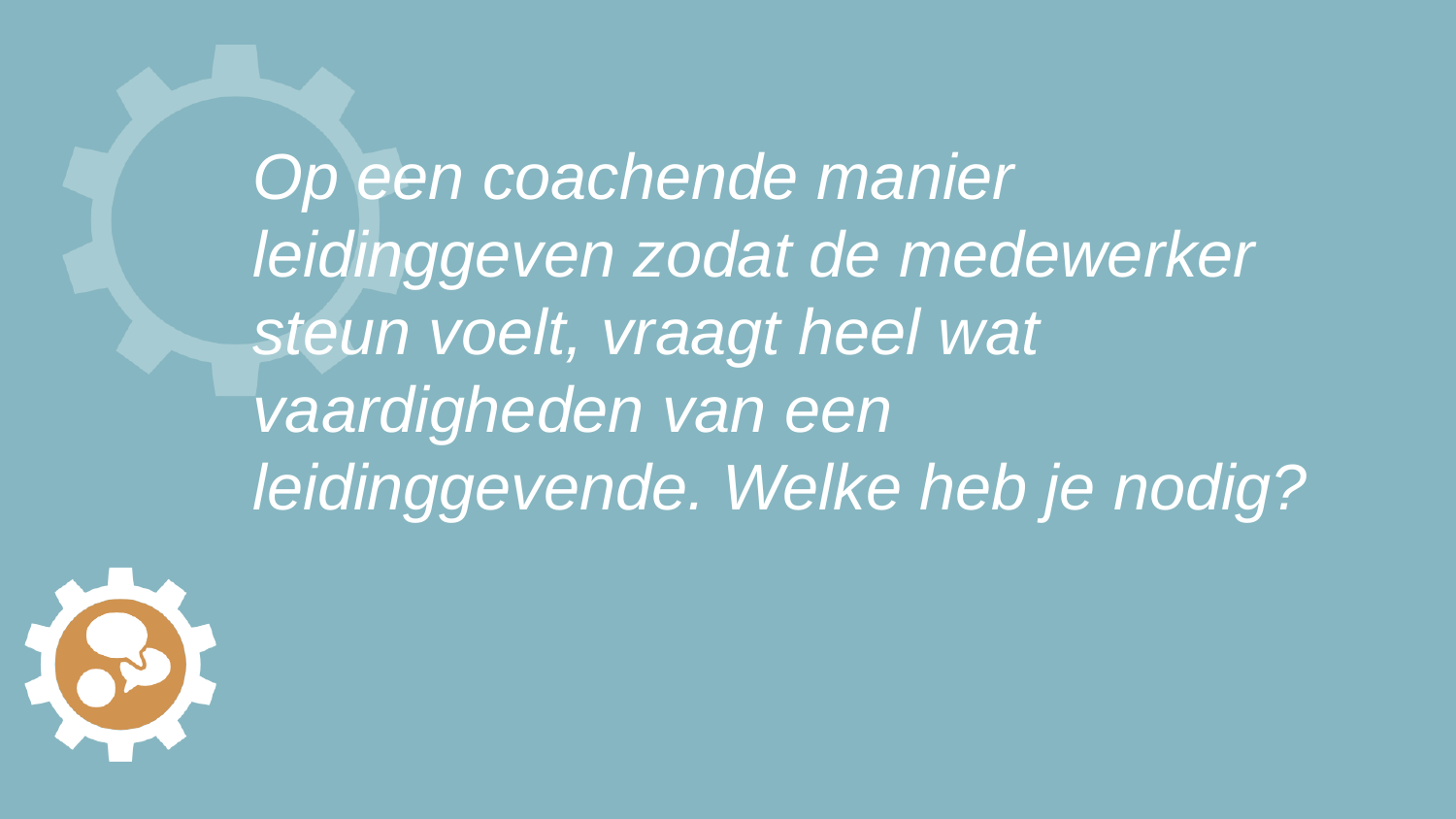

# Op een coachende manier leidinggeven zodat de medewerker steun voelt, vraagt heel wat vaardigheden van een leidinggevende. Welke heb je nodig?